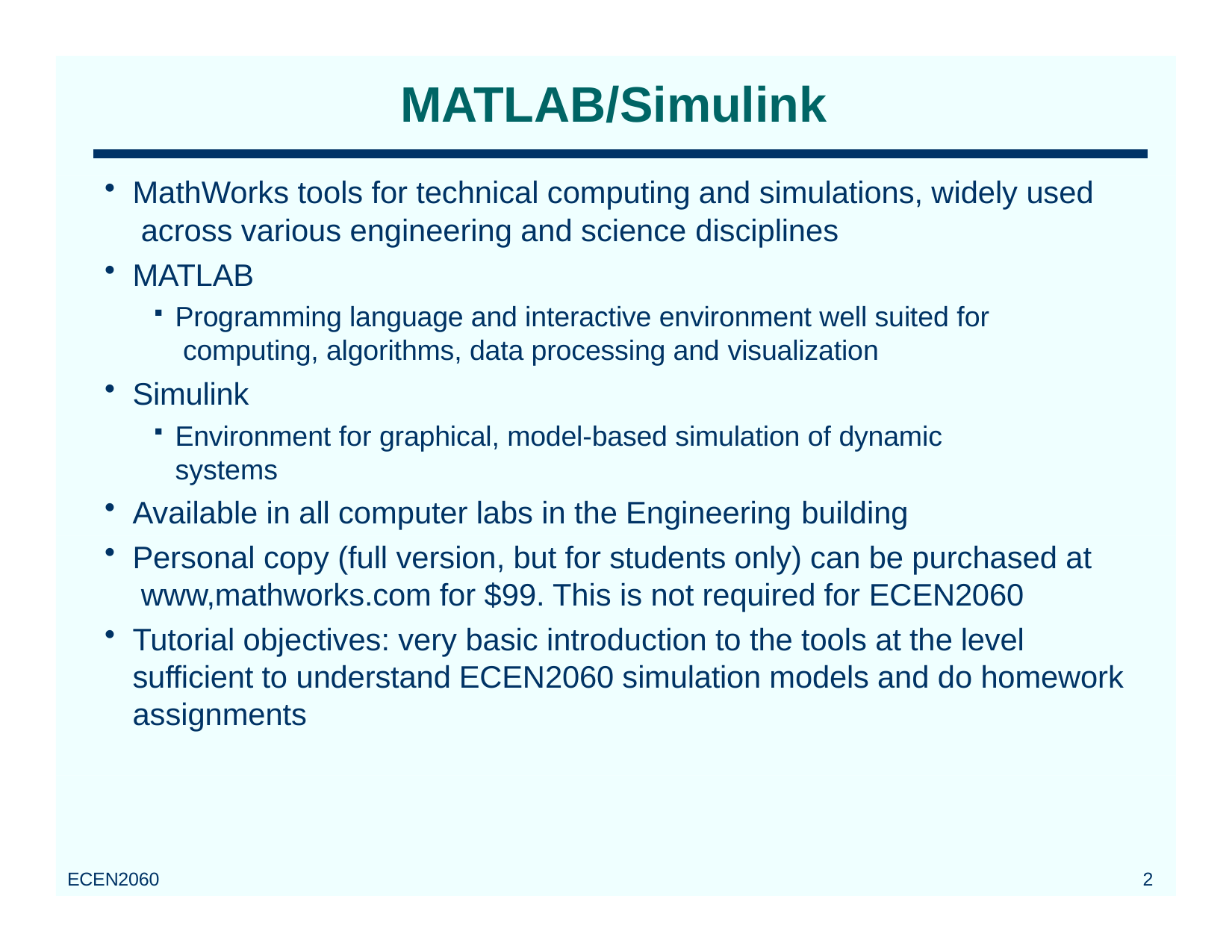

# MATLAB/Simulink
MathWorks tools for technical computing and simulations, widely used  across various engineering and science disciplines
MATLAB
Programming language and interactive environment well suited for  computing, algorithms, data processing and visualization
Simulink
Environment for graphical, model-based simulation of dynamic systems
Available in all computer labs in the Engineering building
Personal copy (full version, but for students only) can be purchased at  www,mathworks.com for $99. This is not required for ECEN2060
Tutorial objectives: very basic introduction to the tools at the level  sufficient to understand ECEN2060 simulation models and do homework  assignments

ECEN2060
2